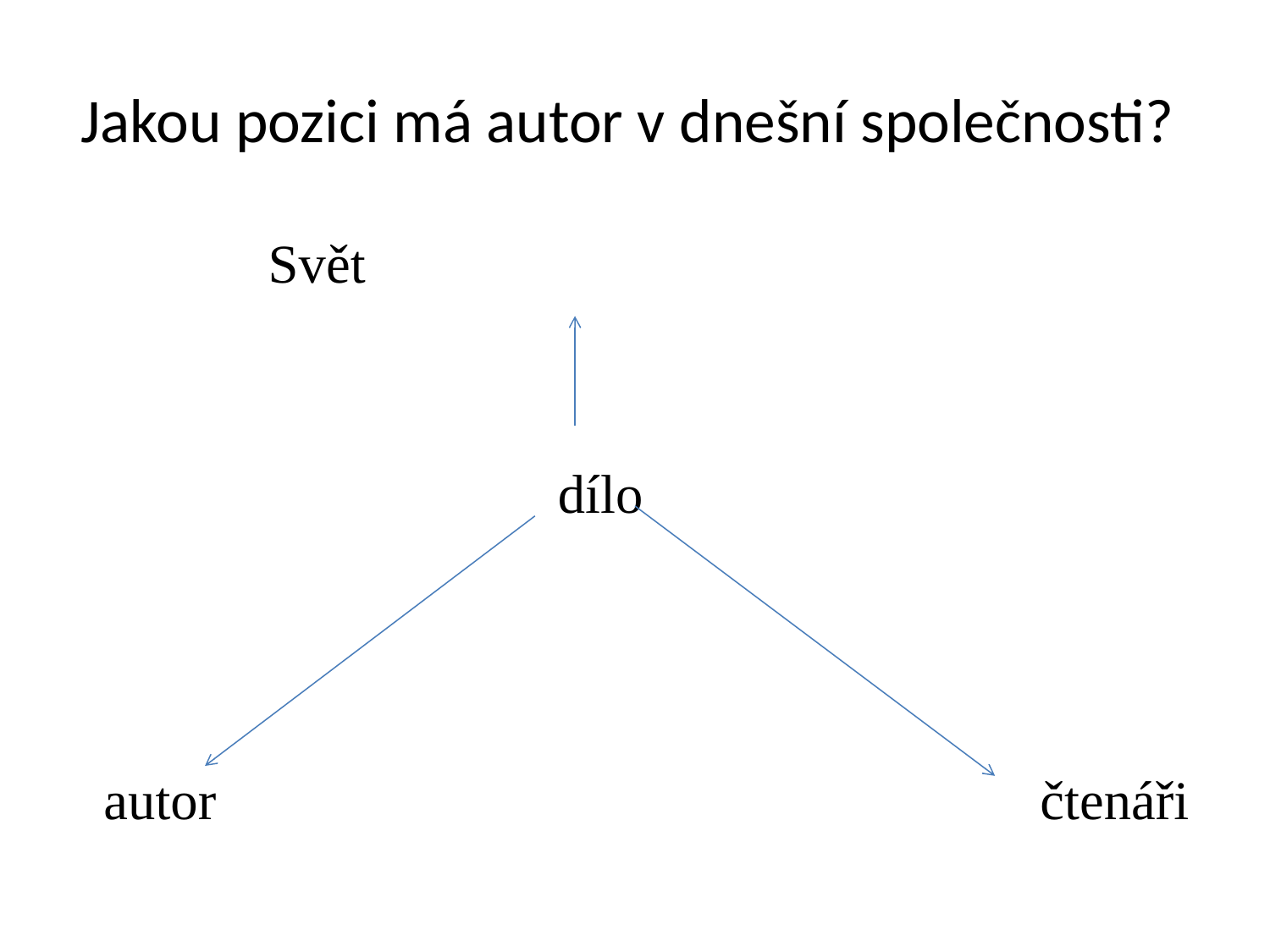

# Jakou pozici má autor v dnešní společnosti?
			     Svět

                                   dílo

  autor                                                            čtenáři